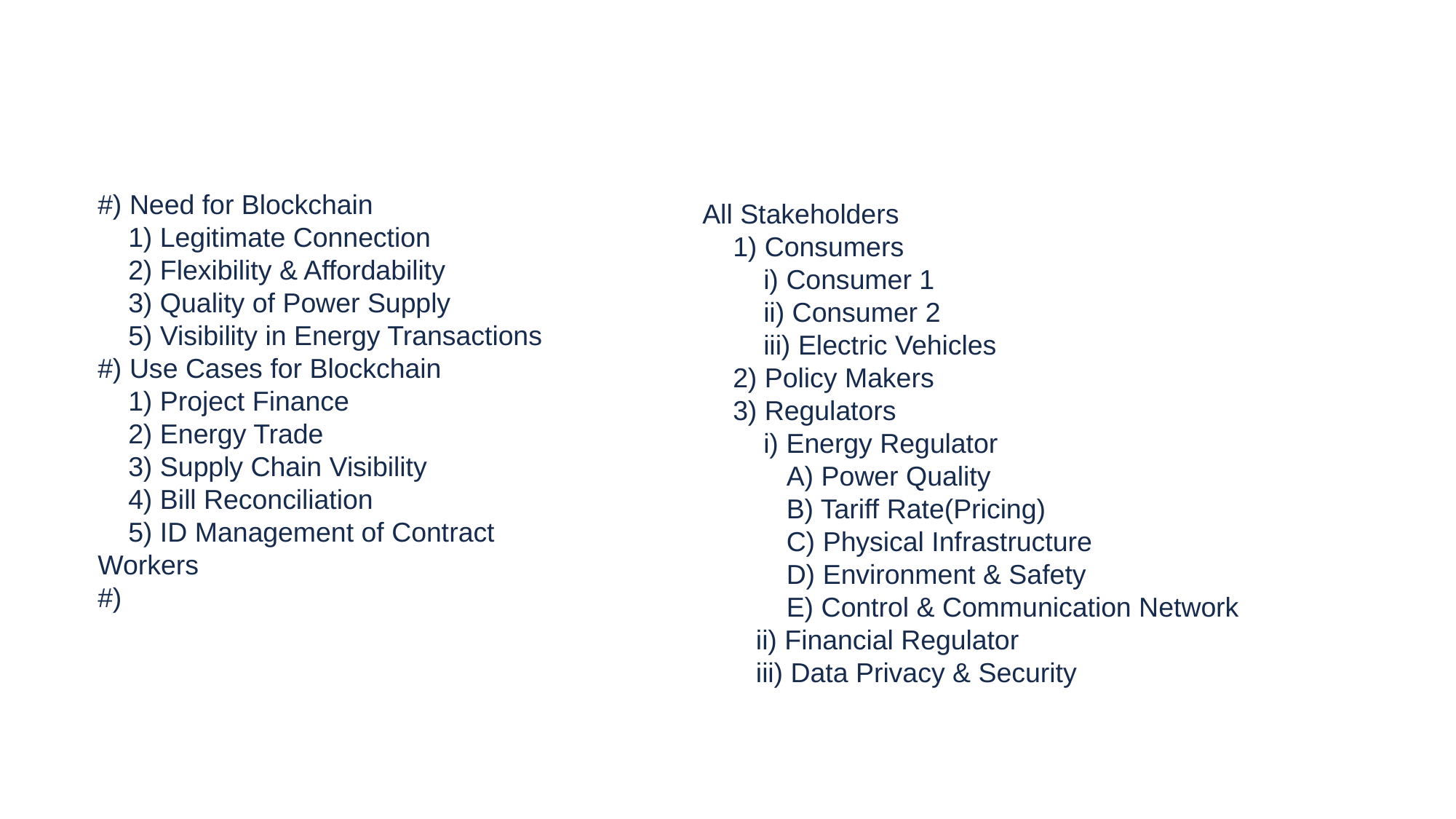

#) Need for Blockchain
    1) Legitimate Connection
    2) Flexibility & Affordability
    3) Quality of Power Supply
    5) Visibility in Energy Transactions
#) Use Cases for Blockchain
    1) Project Finance
    2) Energy Trade
    3) Supply Chain Visibility
    4) Bill Reconciliation
    5) ID Management of Contract Workers
#)
All Stakeholders
    1) Consumers
        i) Consumer 1
        ii) Consumer 2
        iii) Electric Vehicles
    2) Policy Makers
    3) Regulators
        i) Energy Regulator
           A) Power Quality
           B) Tariff Rate(Pricing)
           C) Physical Infrastructure
           D) Environment & Safety
           E) Control & Communication Network
       ii) Financial Regulator
       iii) Data Privacy & Security